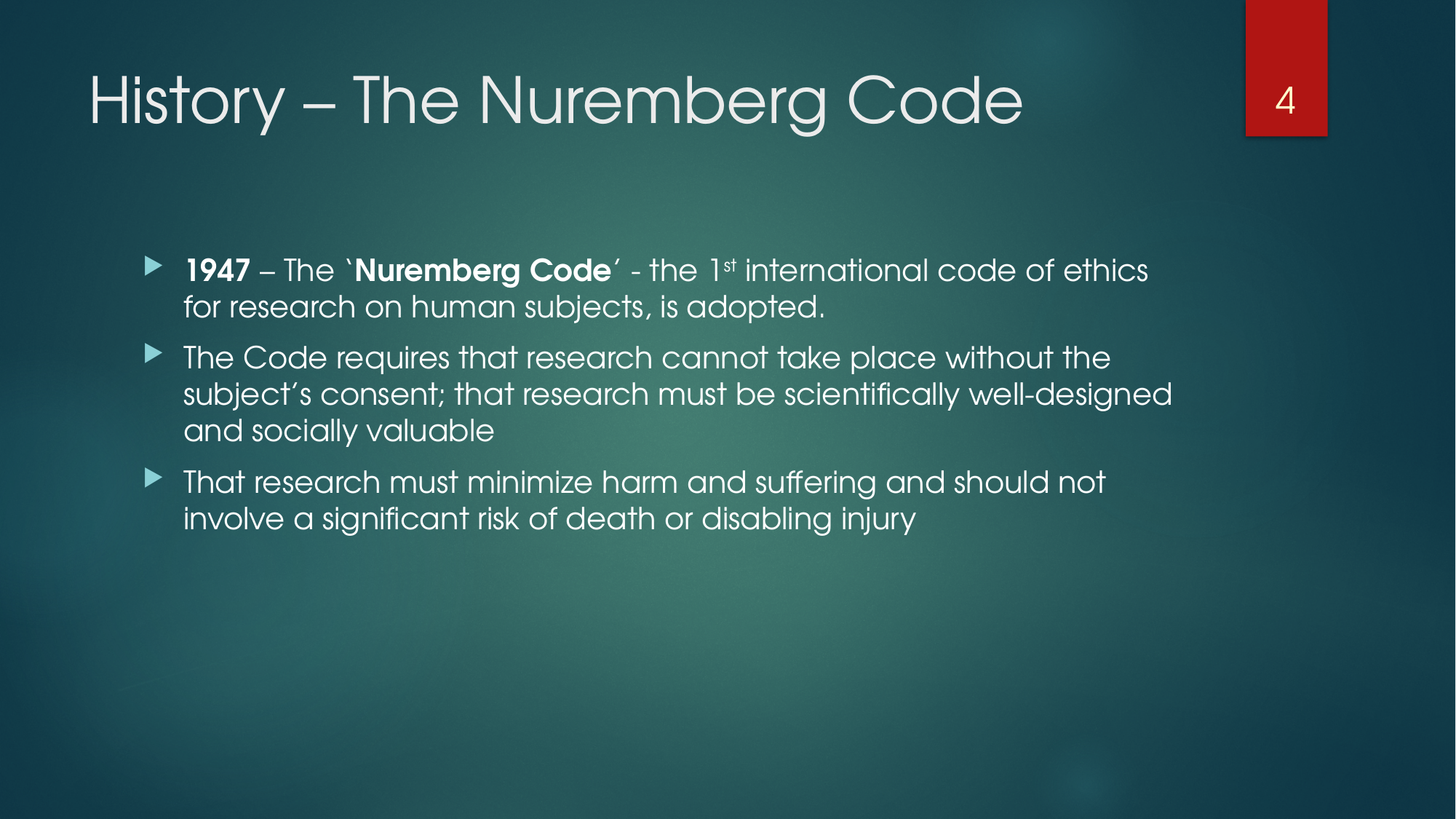

4
# History – The Nuremberg Code
1947 – The ‘Nuremberg Code’ - the 1st international code of ethics for research on human subjects, is adopted.
The Code requires that research cannot take place without the subject’s consent; that research must be scientifically well-designed and socially valuable
That research must minimize harm and suffering and should not involve a significant risk of death or disabling injury